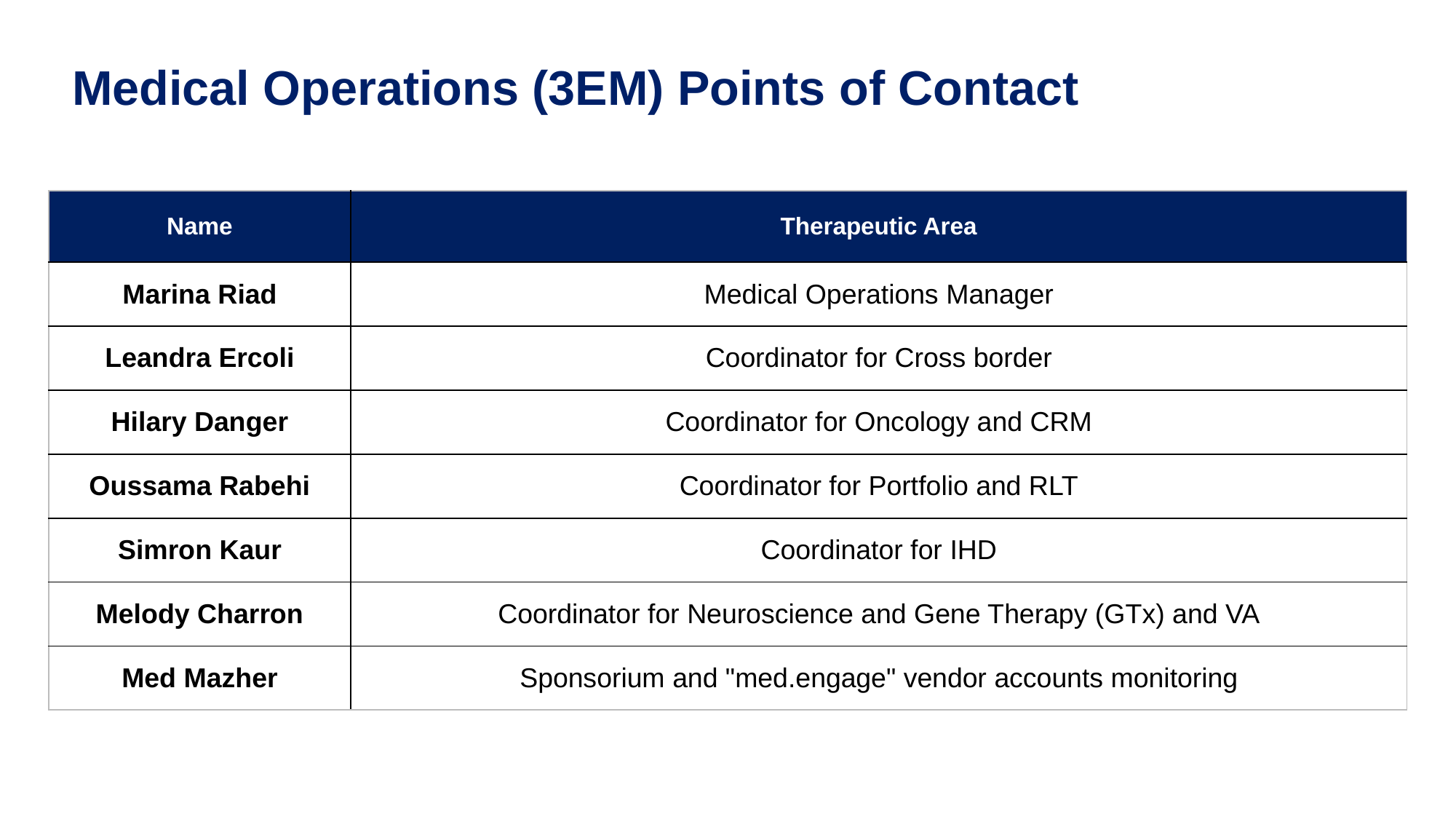

Medical Operations (3EM) Points of Contact
| Name | Therapeutic Area |
| --- | --- |
| Marina Riad | Medical Operations Manager |
| Leandra Ercoli | Coordinator for Cross border |
| Hilary Danger | Coordinator for Oncology and CRM |
| Oussama Rabehi | Coordinator for Portfolio and RLT |
| Simron Kaur | Coordinator for IHD |
| Melody Charron | Coordinator for Neuroscience and Gene Therapy (GTx) and VA |
| Med Mazher | Sponsorium and "med.engage" vendor accounts monitoring |